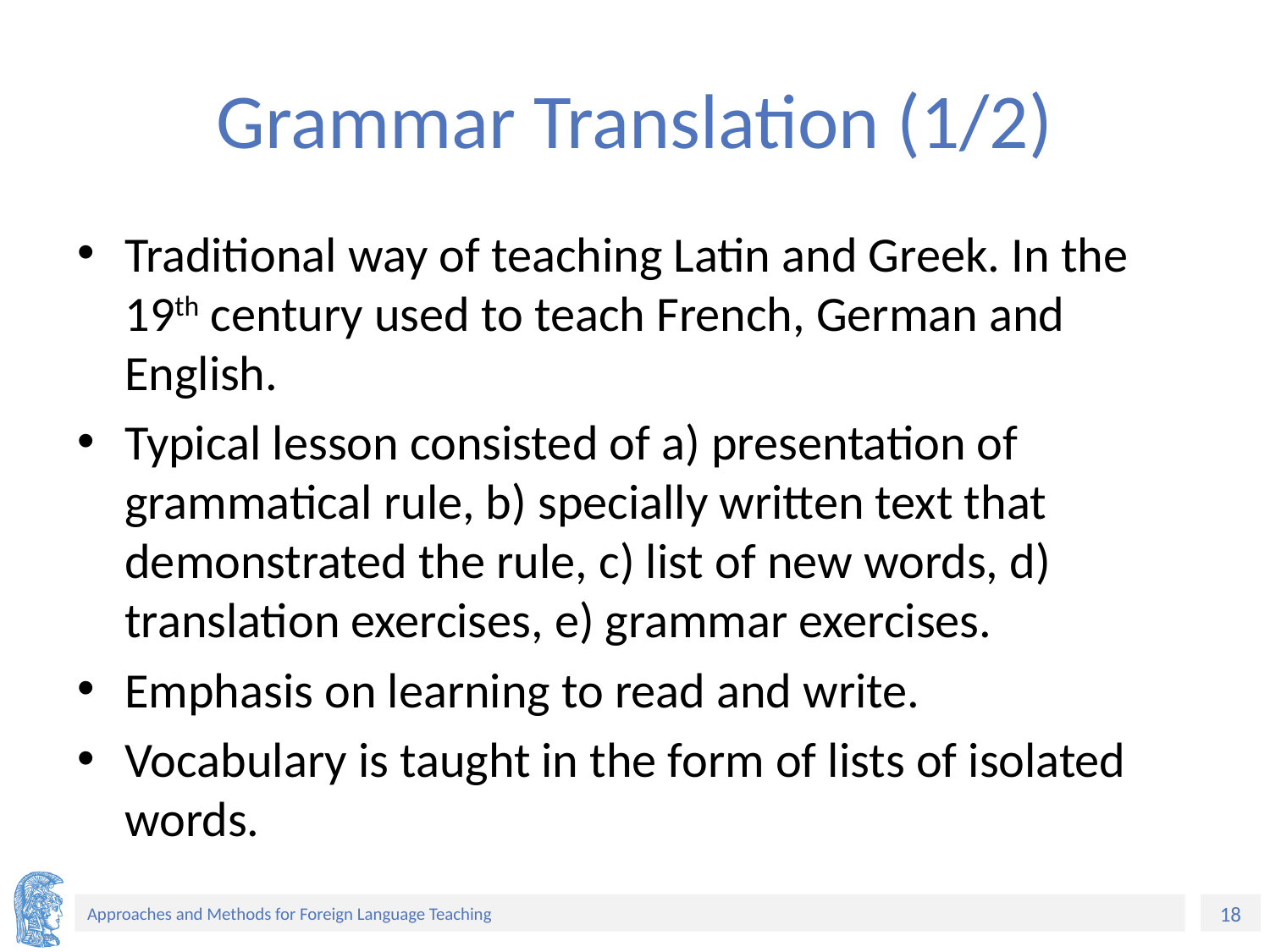

# Grammar Translation (1/2)
Traditional way of teaching Latin and Greek. In the 19th century used to teach French, German and English.
Typical lesson consisted of a) presentation of grammatical rule, b) specially written text that demonstrated the rule, c) list of new words, d) translation exercises, e) grammar exercises.
Emphasis on learning to read and write.
Vocabulary is taught in the form of lists of isolated words.